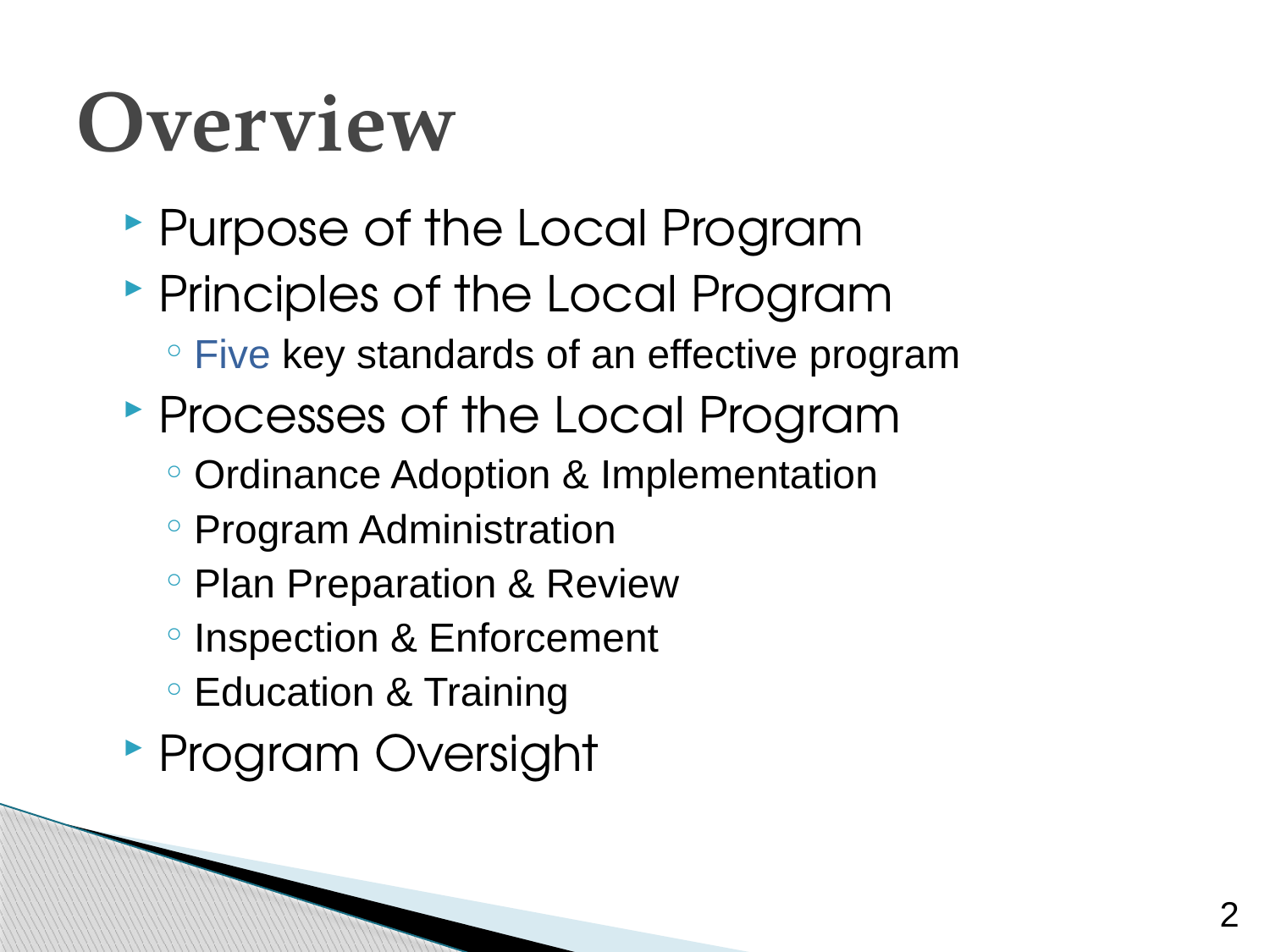

# Overview
Purpose of the Local Program
Principles of the Local Program
Five key standards of an effective program
Processes of the Local Program
Ordinance Adoption & Implementation
Program Administration
Plan Preparation & Review
Inspection & Enforcement
Education & Training
Program Oversight

2